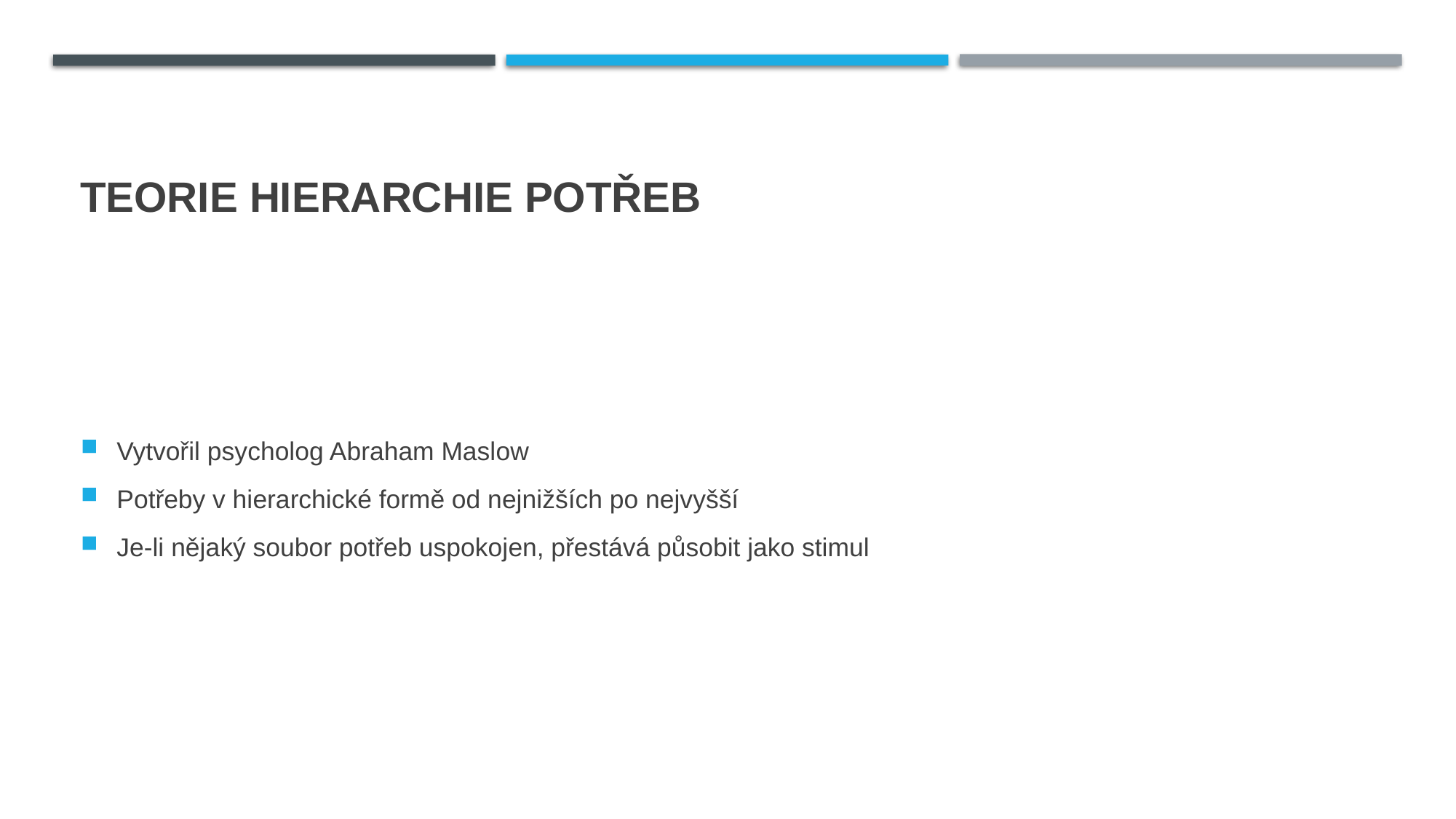

# Teorie hierarchie potřeb
Vytvořil psycholog Abraham Maslow
Potřeby v hierarchické formě od nejnižších po nejvyšší
Je-li nějaký soubor potřeb uspokojen, přestává působit jako stimul